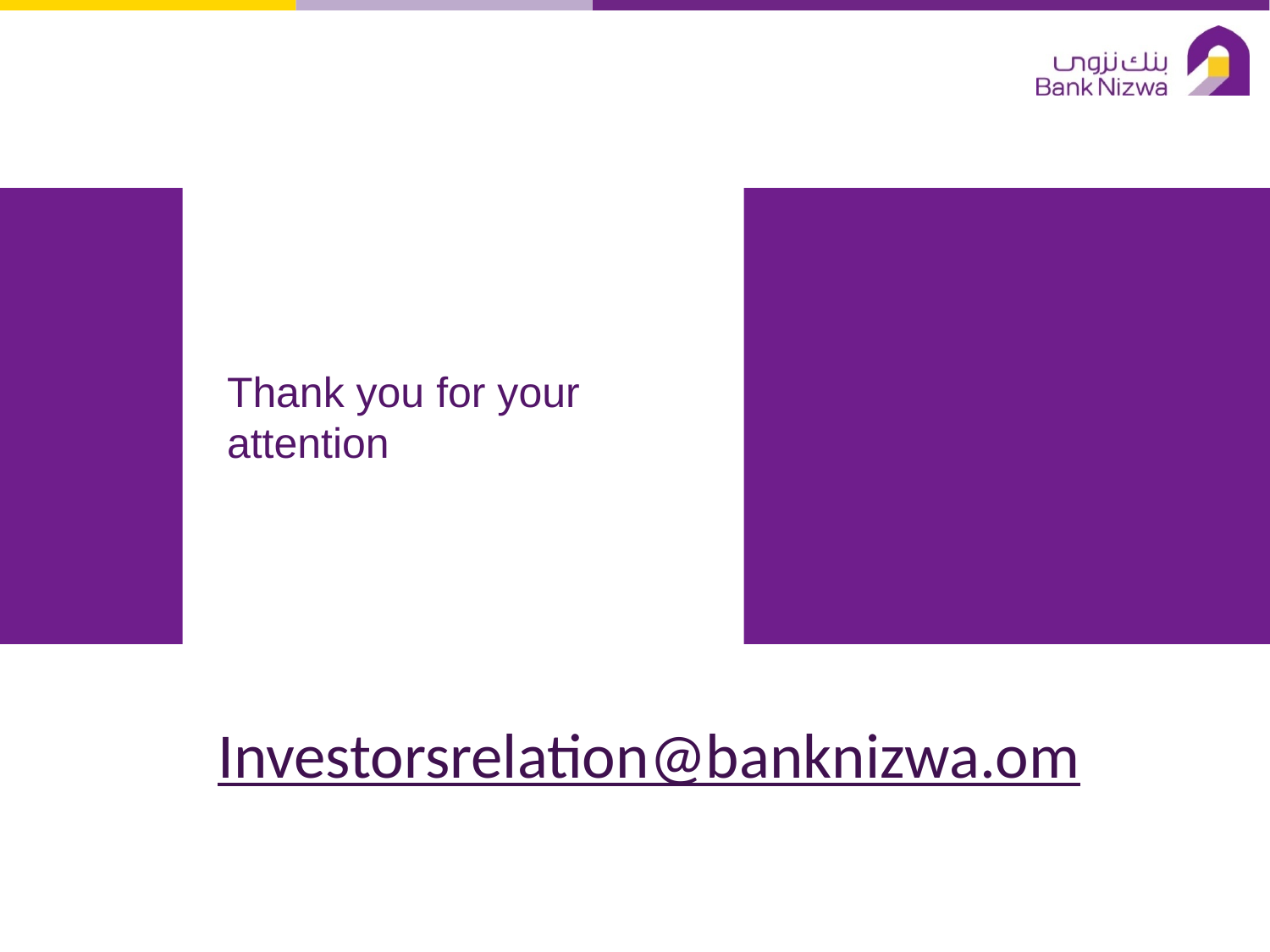

# Thank you for your attention
Investorsrelation@banknizwa.om